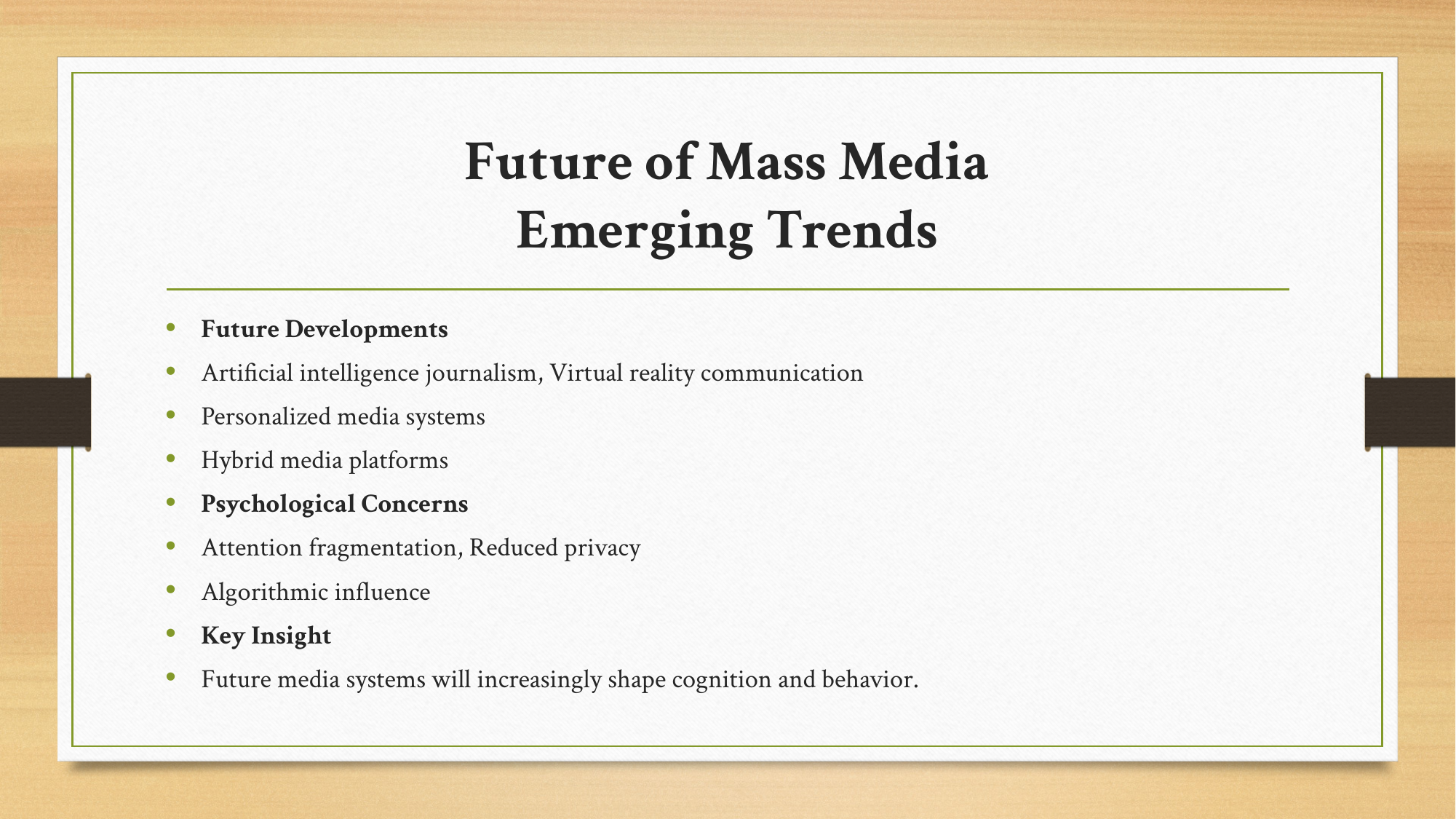

# Future of Mass Media Emerging Trends
Future Developments
Artificial intelligence journalism, Virtual reality communication
Personalized media systems
Hybrid media platforms
Psychological Concerns
Attention fragmentation, Reduced privacy
Algorithmic influence
Key Insight
Future media systems will increasingly shape cognition and behavior.